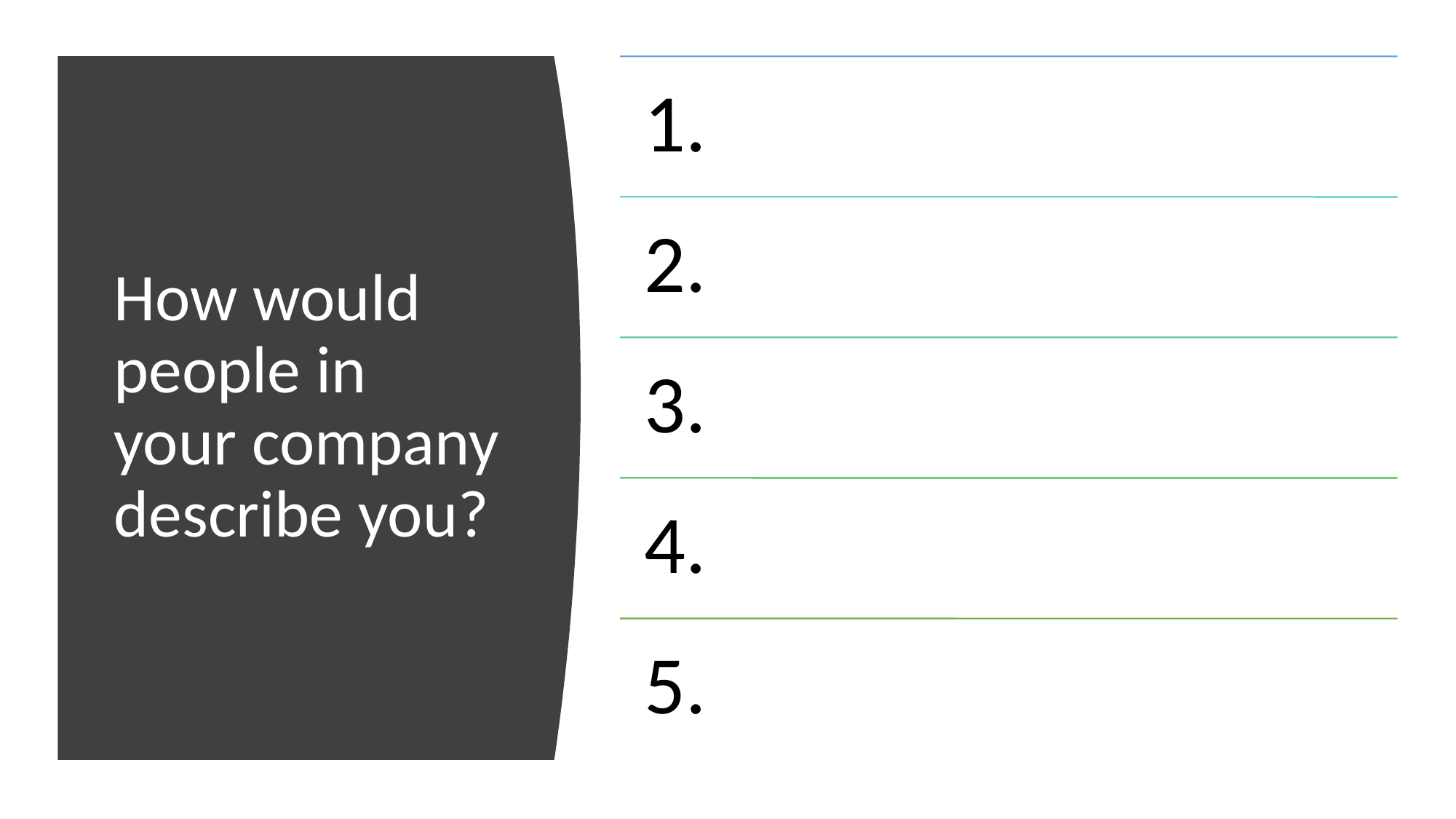

1.
2.
3.
4.
5.

# How would people in your company describe you?